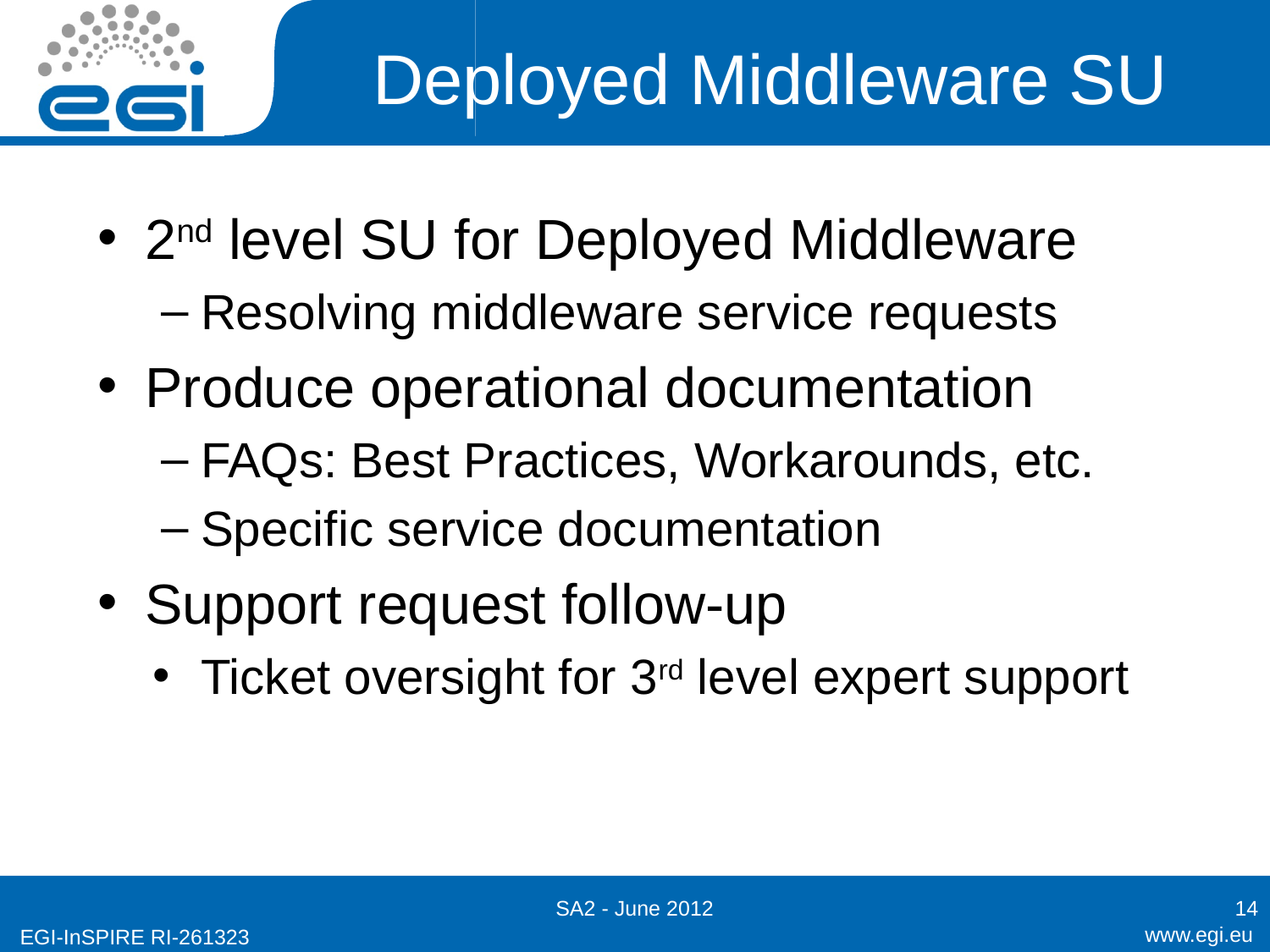

# Deployed Middleware SU
2nd level SU for Deployed Middleware
Resolving middleware service requests
Produce operational documentation
FAQs: Best Practices, Workarounds, etc.
Specific service documentation
Support request follow-up
Ticket oversight for 3rd level expert support
SA2 - June 2012
14